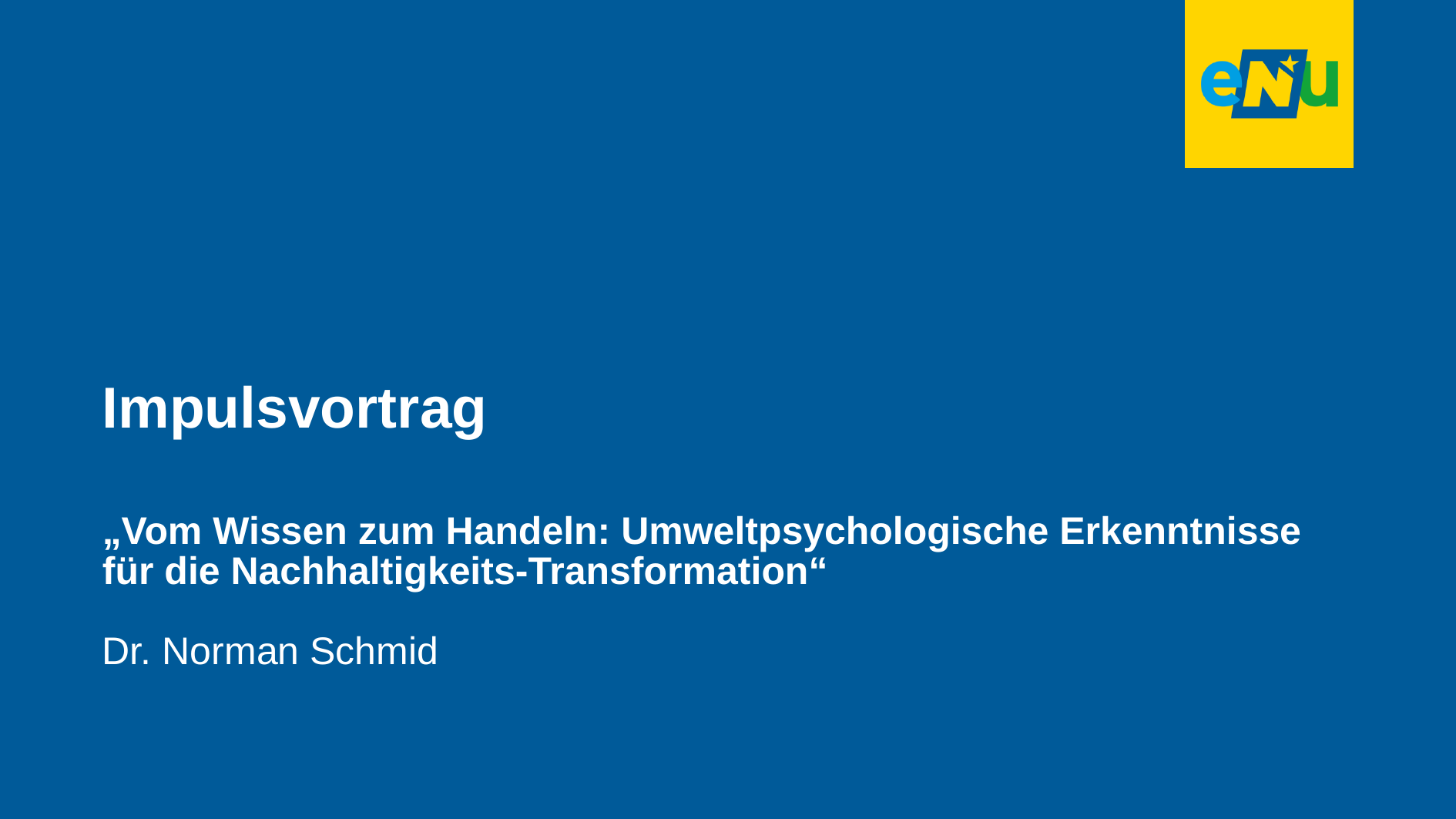

# Impulsvortrag
„Vom Wissen zum Handeln: Umweltpsychologische Erkenntnisse für die Nachhaltigkeits-Transformation“

Dr. Norman Schmid